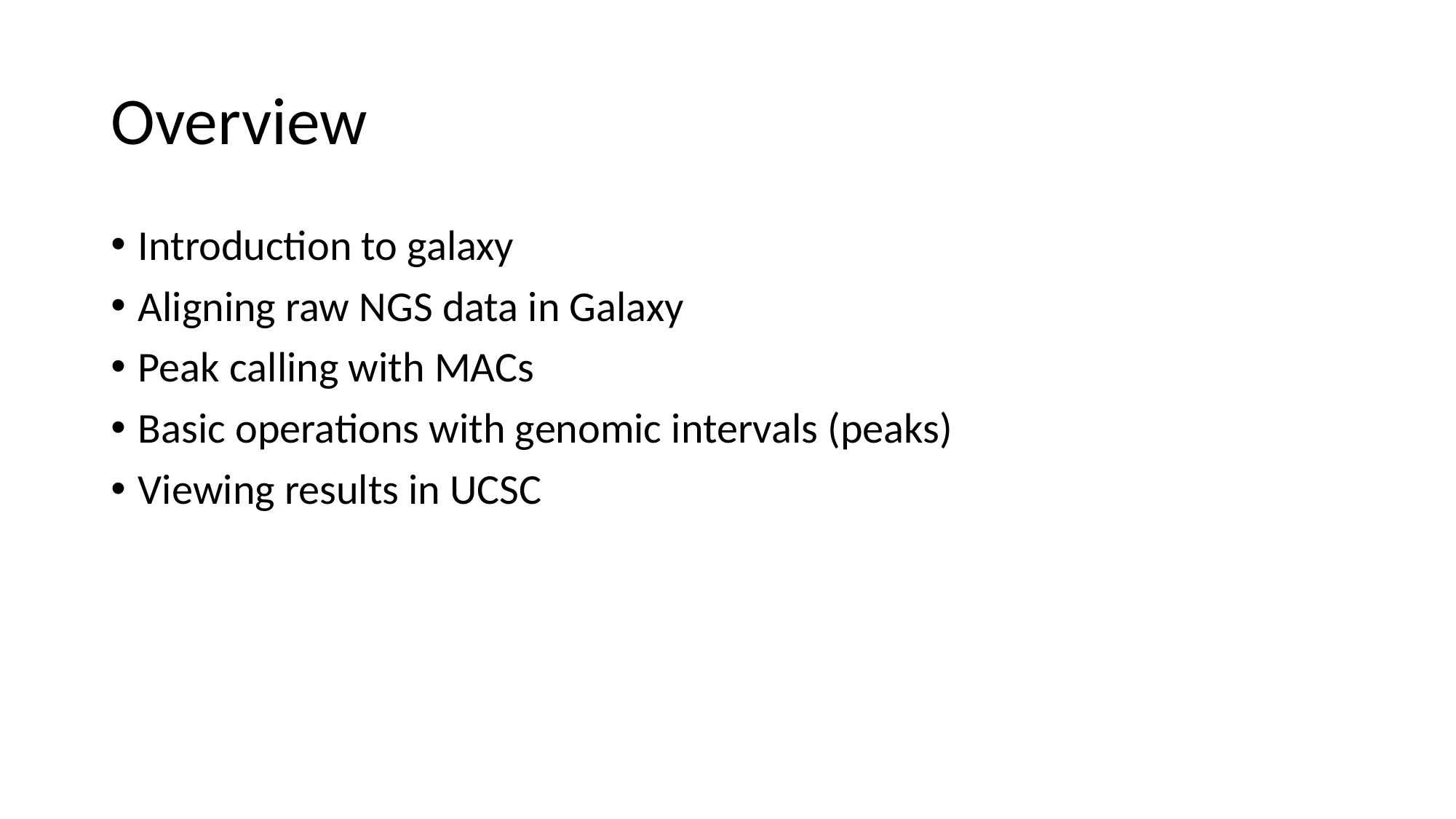

# Overview
Introduction to galaxy
Aligning raw NGS data in Galaxy
Peak calling with MACs
Basic operations with genomic intervals (peaks)
Viewing results in UCSC